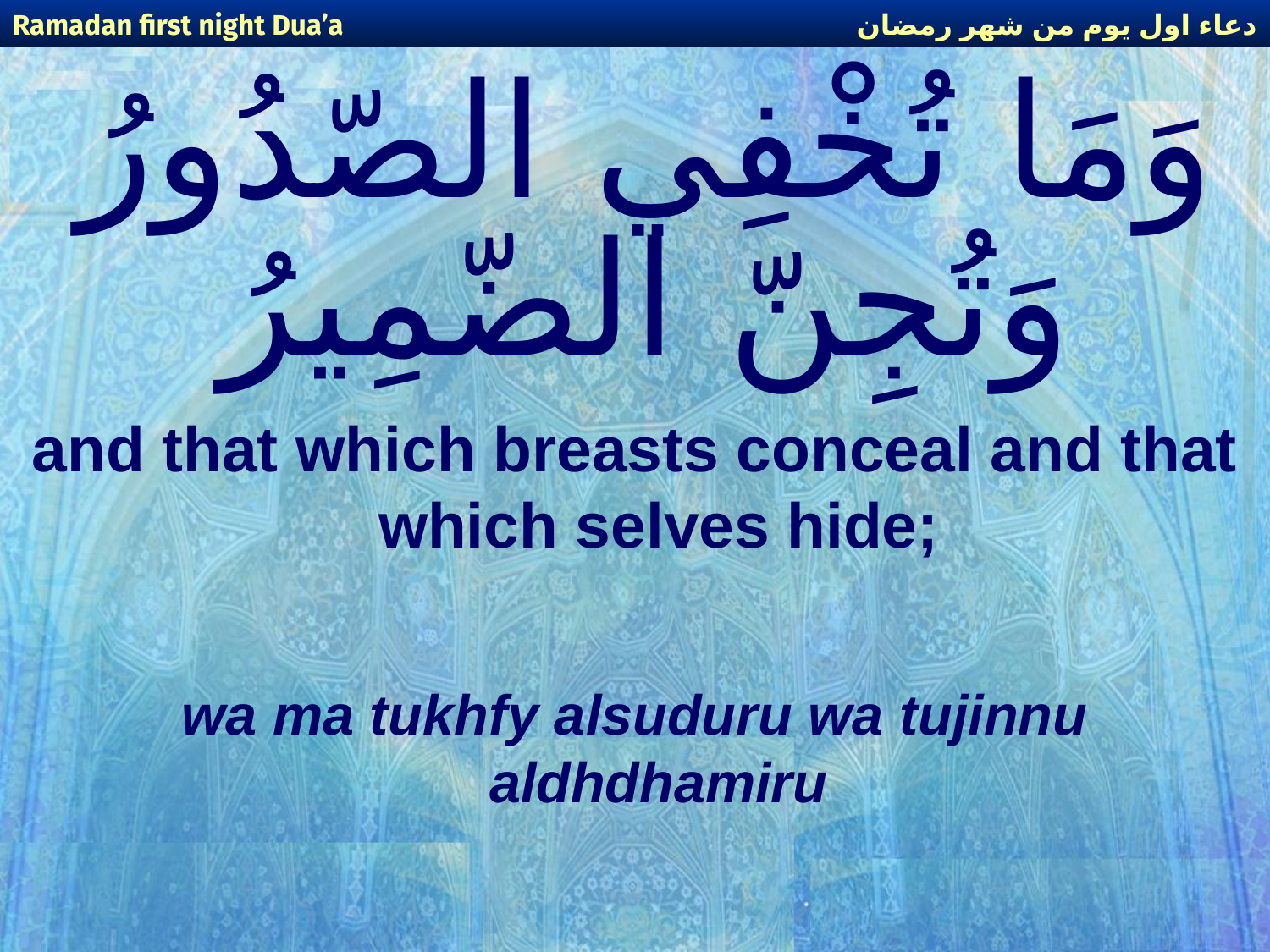

دعاء اول يوم من شهر رمضان
Ramadan first night Dua’a
# وَمَا تُخْفِي الصّدُورُ وَتُجِنّ الضّمِيرُ
and that which breasts conceal and that which selves hide;
wa ma tukhfy alsuduru wa tujinnu aldhdhamiru